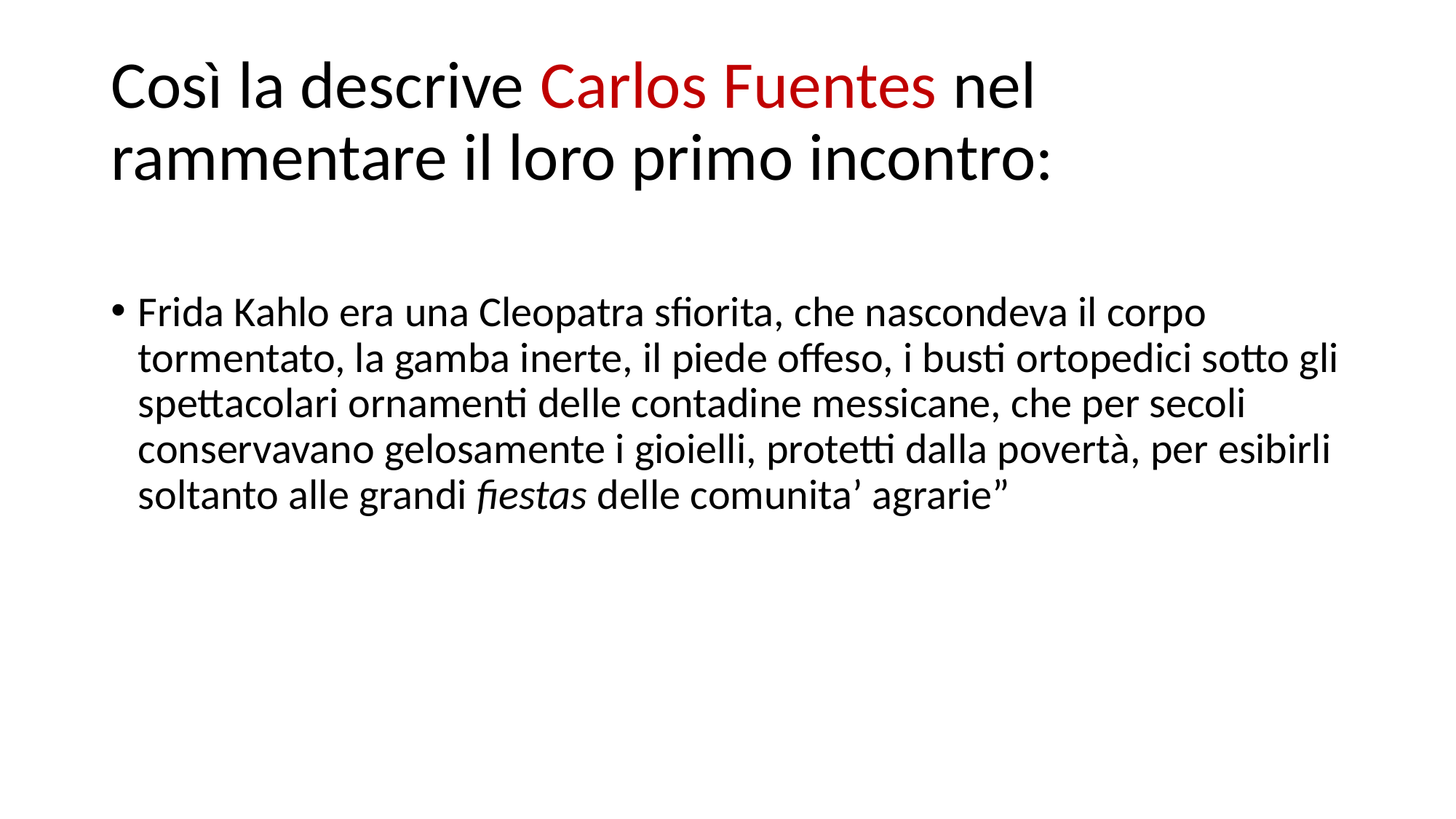

# Così la descrive Carlos Fuentes nel rammentare il loro primo incontro:

Frida Kahlo era una Cleopatra sfiorita, che nascondeva il corpo tormentato, la gamba inerte, il piede offeso, i busti ortopedici sotto gli spettacolari ornamenti delle contadine messicane, che per secoli conservavano gelosamente i gioielli, protetti dalla povertà, per esibirli soltanto alle grandi fiestas delle comunita’ agrarie”